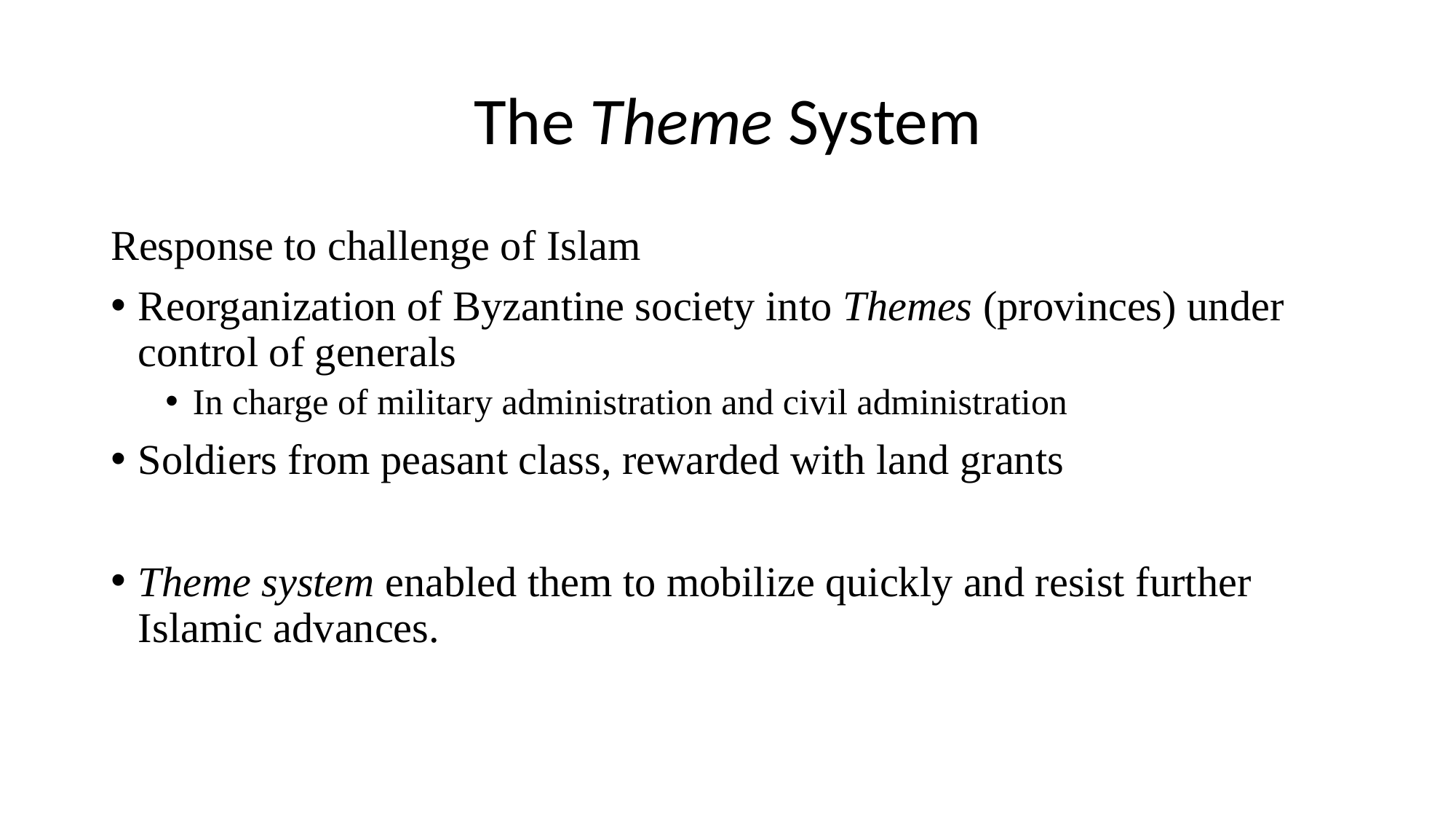

# The Theme System
Response to challenge of Islam
Reorganization of Byzantine society into Themes (provinces) under control of generals
In charge of military administration and civil administration
Soldiers from peasant class, rewarded with land grants

Theme system enabled them to mobilize quickly and resist further Islamic advances.